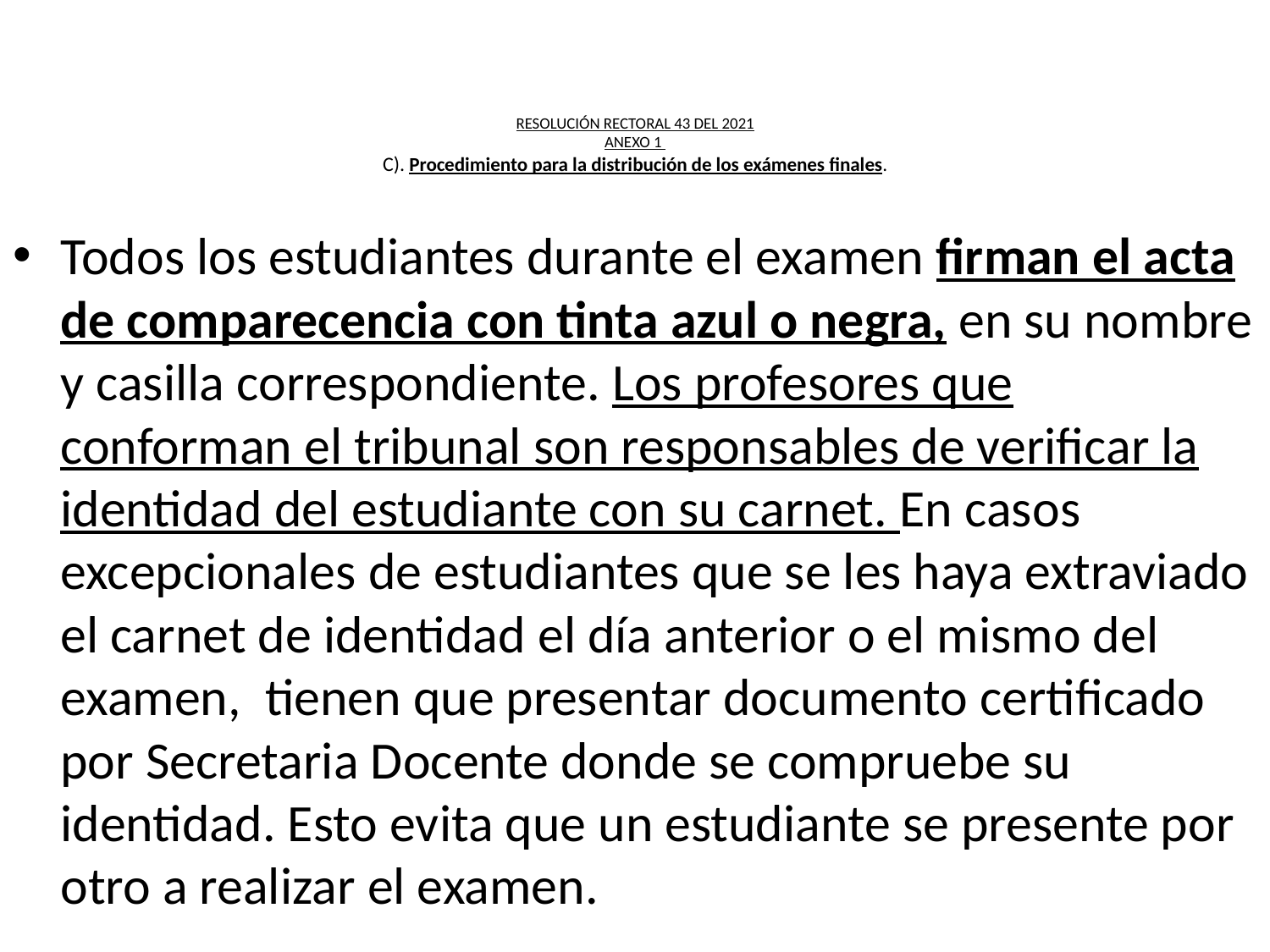

# RESOLUCIÓN RECTORAL 43 DEL 2021 ANEXO 1 C). Procedimiento para la distribución de los exámenes finales.
Todos los estudiantes durante el examen firman el acta de comparecencia con tinta azul o negra, en su nombre y casilla correspondiente. Los profesores que conforman el tribunal son responsables de verificar la identidad del estudiante con su carnet. En casos excepcionales de estudiantes que se les haya extraviado el carnet de identidad el día anterior o el mismo del examen,  tienen que presentar documento certificado por Secretaria Docente donde se compruebe su identidad. Esto evita que un estudiante se presente por otro a realizar el examen.